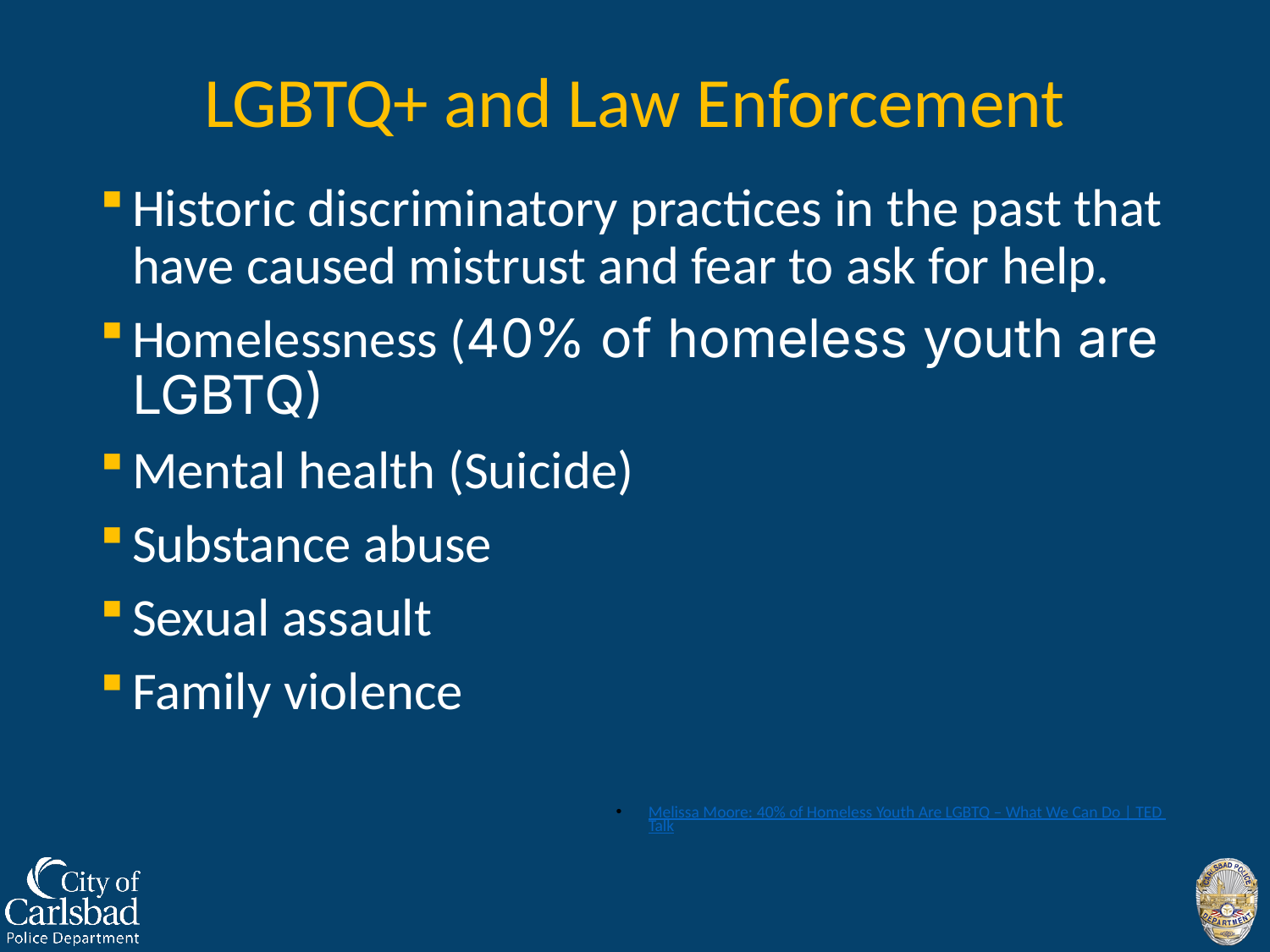

# LGBTQ+ and Law Enforcement
Historic discriminatory practices in the past that have caused mistrust and fear to ask for help.
Homelessness (40% of homeless youth are LGBTQ)
Mental health (Suicide)
Substance abuse
Sexual assault
Family violence

Melissa Moore: 40% of Homeless Youth Are LGBTQ – What We Can Do | TED Talk